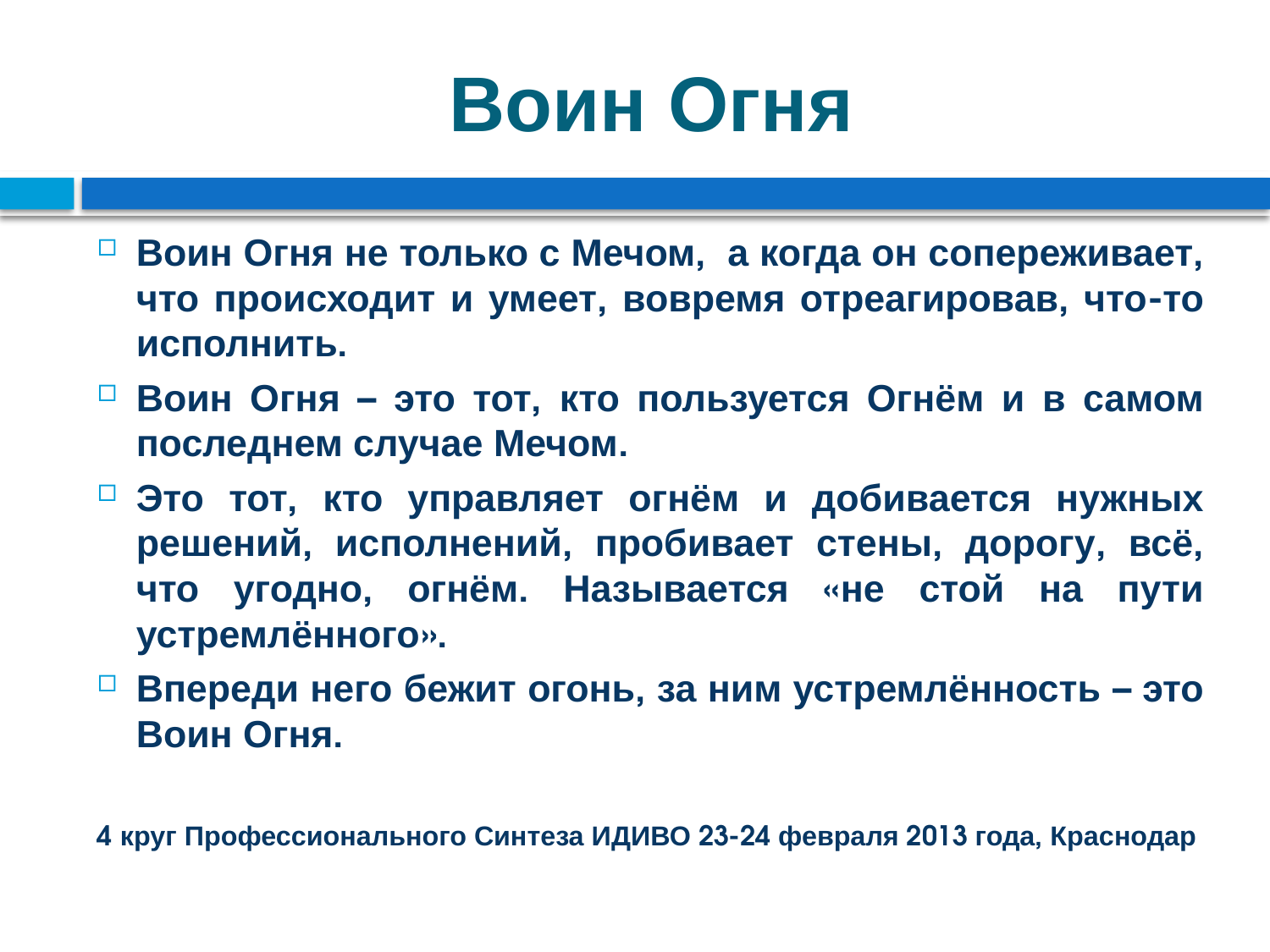

# Воин Огня
Воин Огня не только с Мечом,  а когда он сопереживает, что происходит и умеет, вовремя отреагировав, что-то исполнить.
Воин Огня – это тот, кто пользуется Огнём и в самом последнем случае Мечом.
Это тот, кто управляет огнём и добивается нужных решений, исполнений, пробивает стены, дорогу, всё, что угодно, огнём. Называется «не стой на пути устремлённого».
Впереди него бежит огонь, за ним устремлённость – это Воин Огня.

4 круг Профессионального Синтеза ИДИВО 23-24 февраля 2013 года, Краснодар